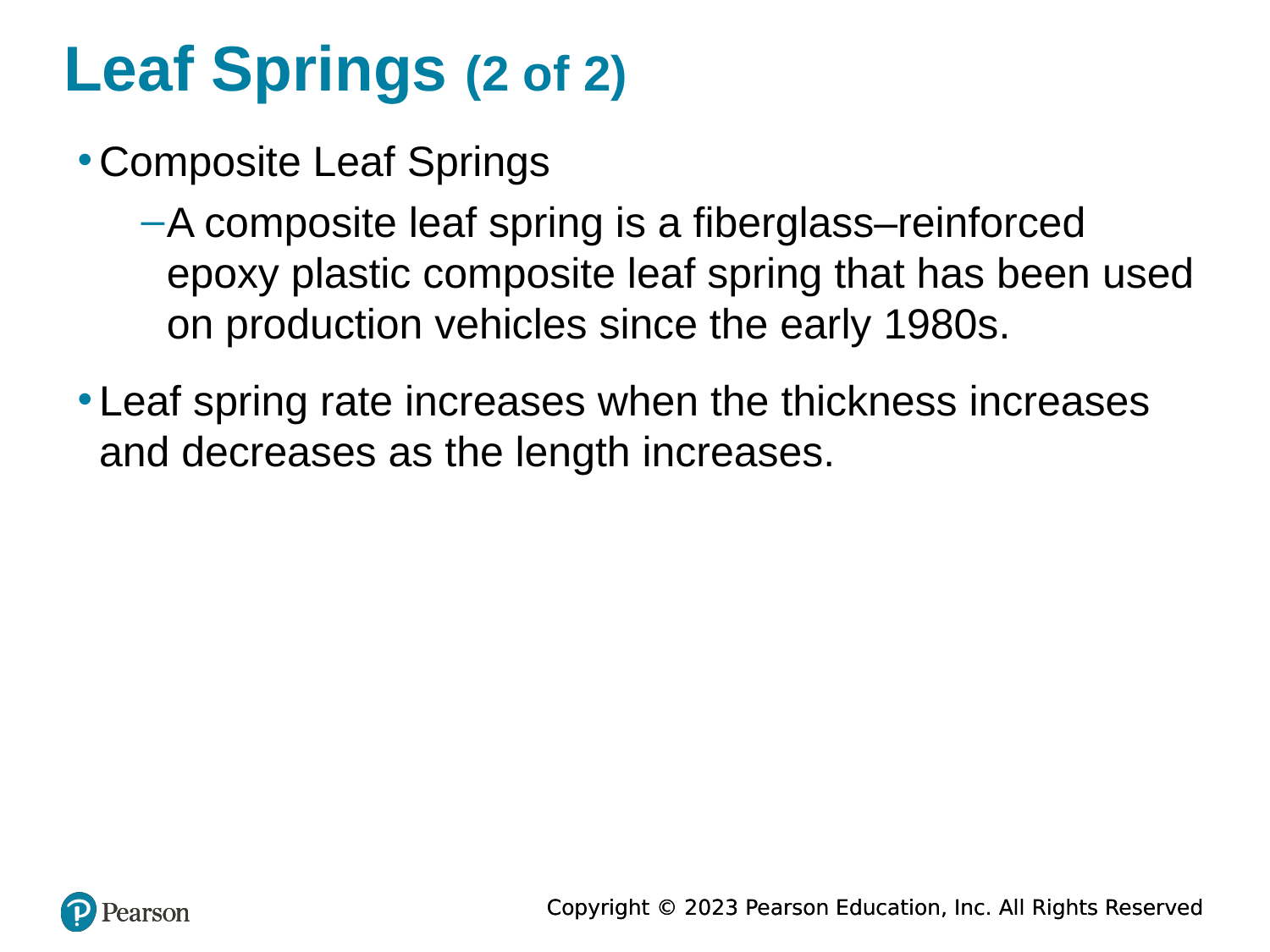

# Leaf Springs (2 of 2)
Composite Leaf Springs
A composite leaf spring is a fiberglass–reinforced epoxy plastic composite leaf spring that has been used on production vehicles since the early 1980s.
Leaf spring rate increases when the thickness increases and decreases as the length increases.